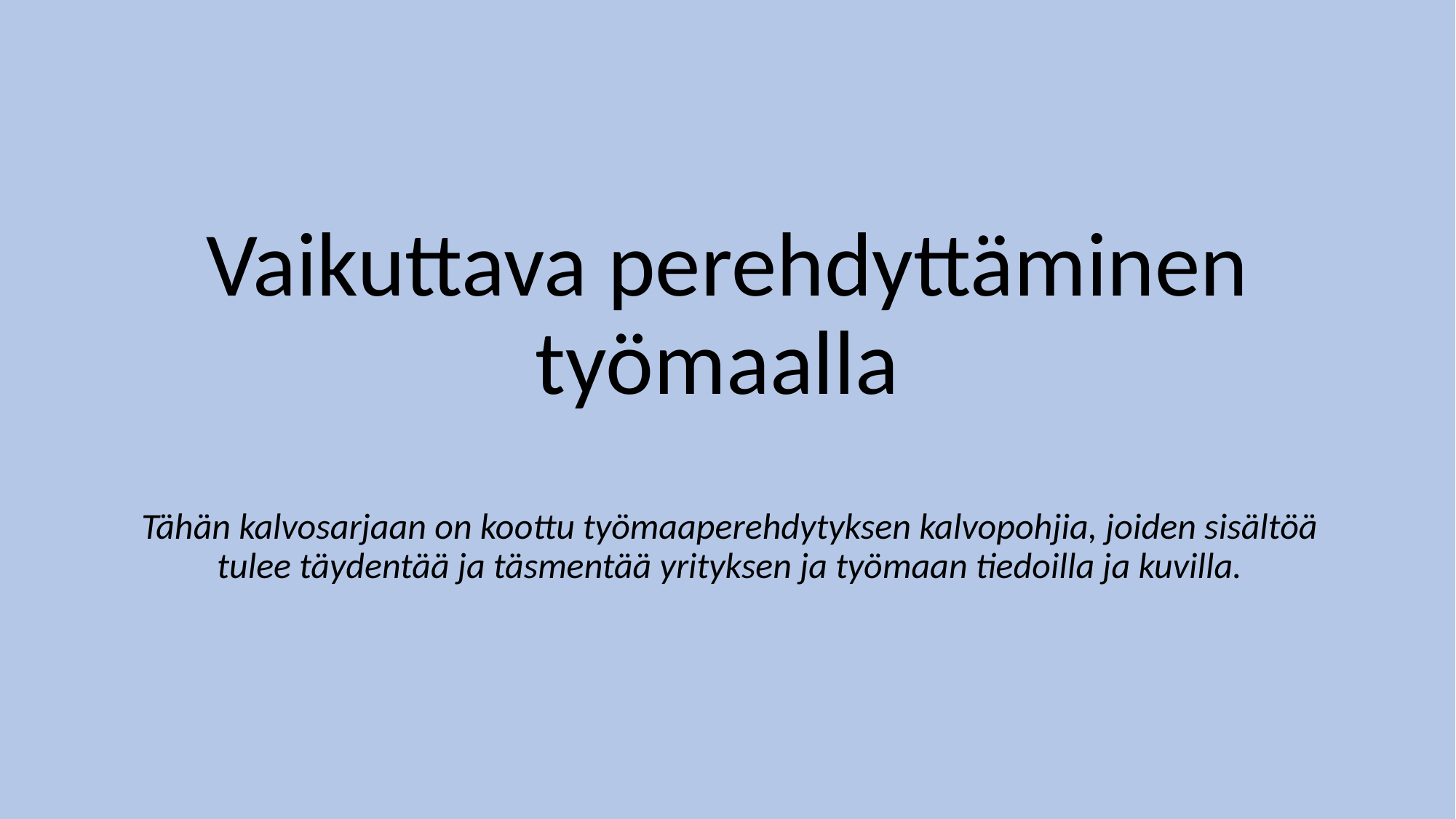

# Vaikuttava perehdyttäminen työmaalla
Tähän kalvosarjaan on koottu työmaaperehdytyksen kalvopohjia, joiden sisältöä tulee täydentää ja täsmentää yrityksen ja työmaan tiedoilla ja kuvilla.